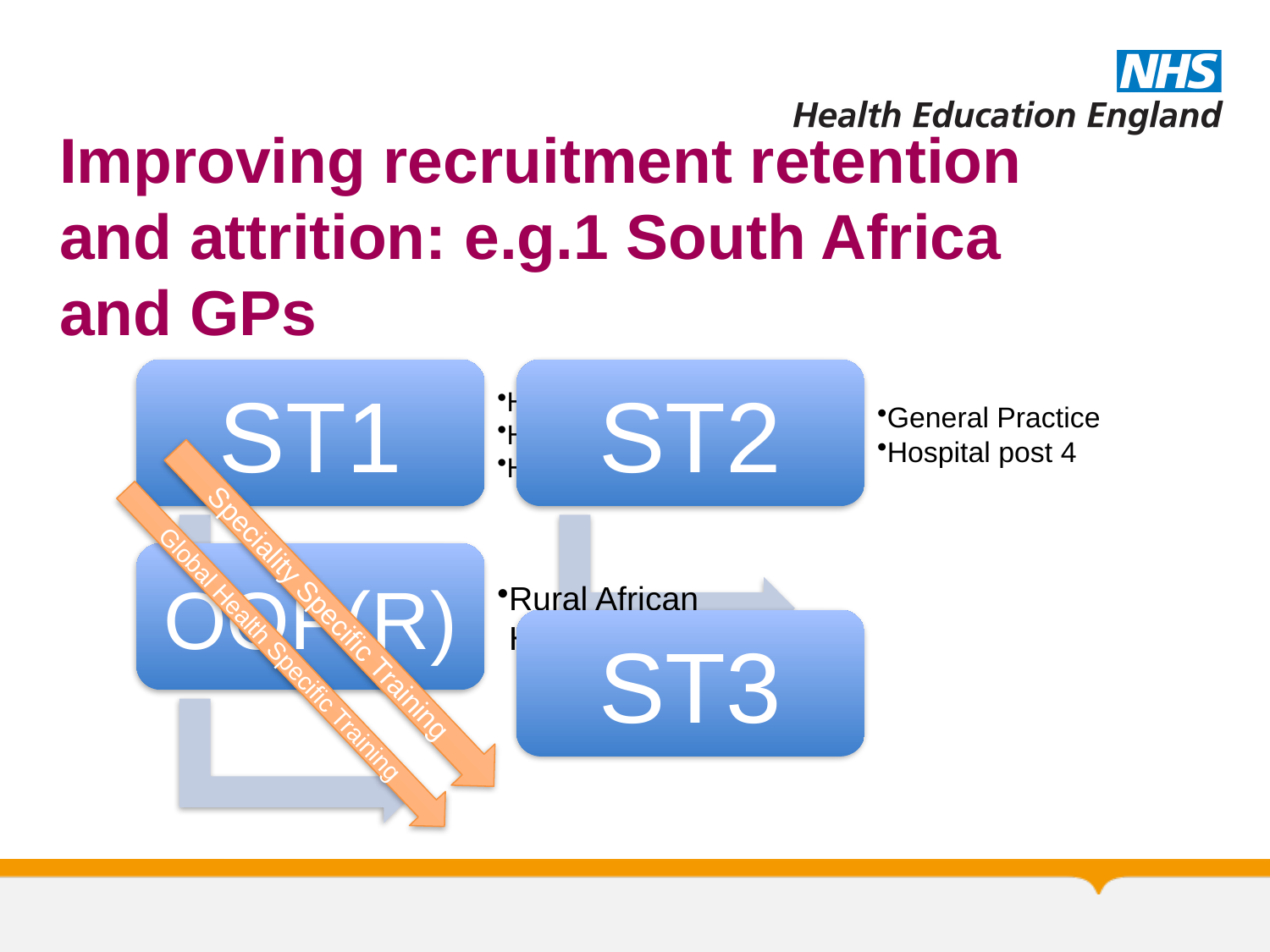

# Improving recruitment retention and attrition: e.g.1 South Africa and GPs
ST1
Hospital post 1
ST2
General Practice
OOP(R)
ST3
Hospital post 2
Hospital post 3
Hospital post 4
Rural African Hospital
General Practice
Speciality Specific Training
Global Health Specific Training